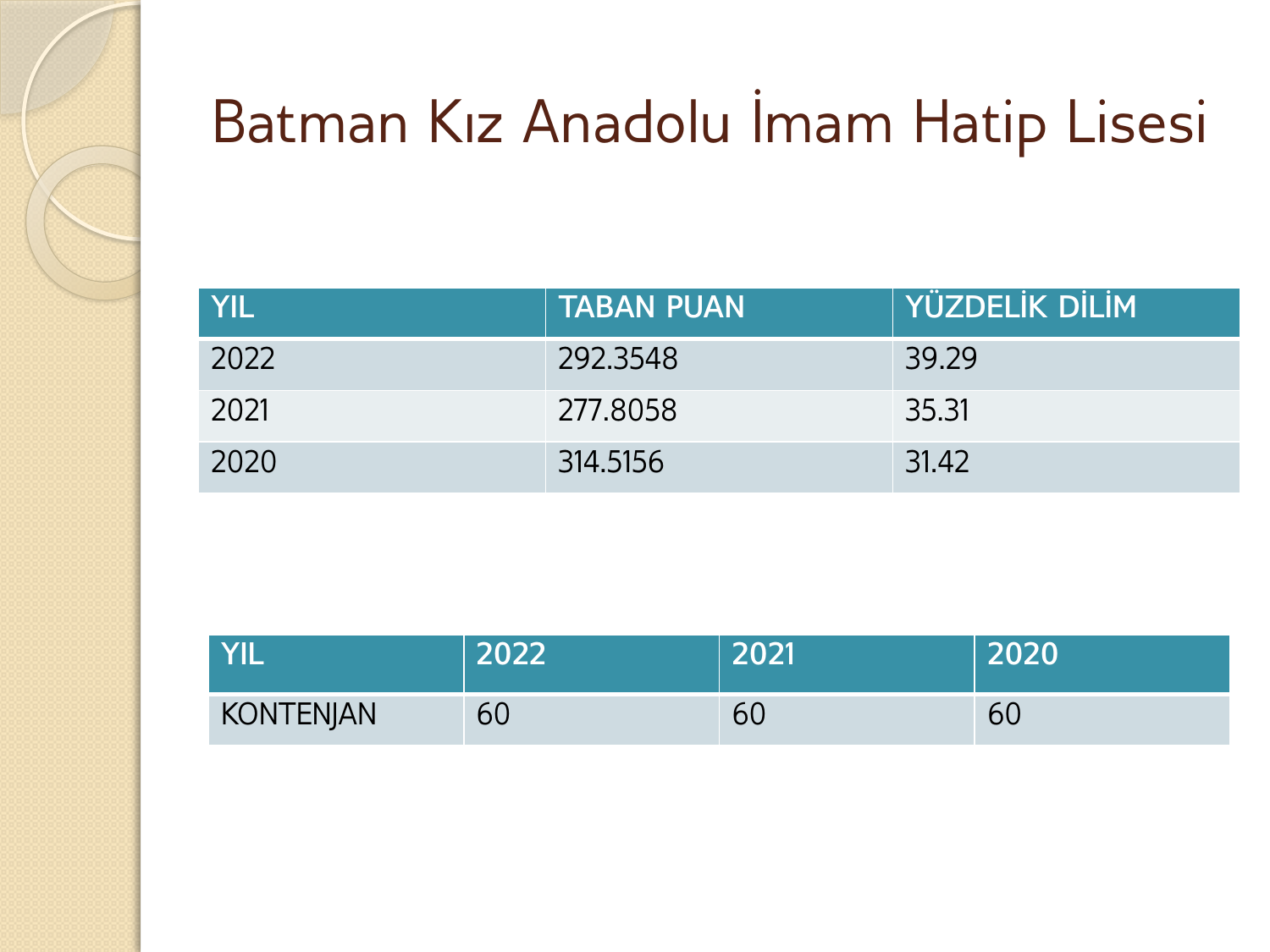

# Batman Kız Anadolu İmam Hatip Lisesi
| YIL | TABAN PUAN | YÜZDELİK DİLİM |
| --- | --- | --- |
| 2022 | 292.3548 | 39.29 |
| 2021 | 277.8058 | 35.31 |
| 2020 | 314.5156 | 31.42 |
| YIL | 2022 | 2021 | 2020 |
| --- | --- | --- | --- |
| KONTENJAN | 60 | 60 | 60 |